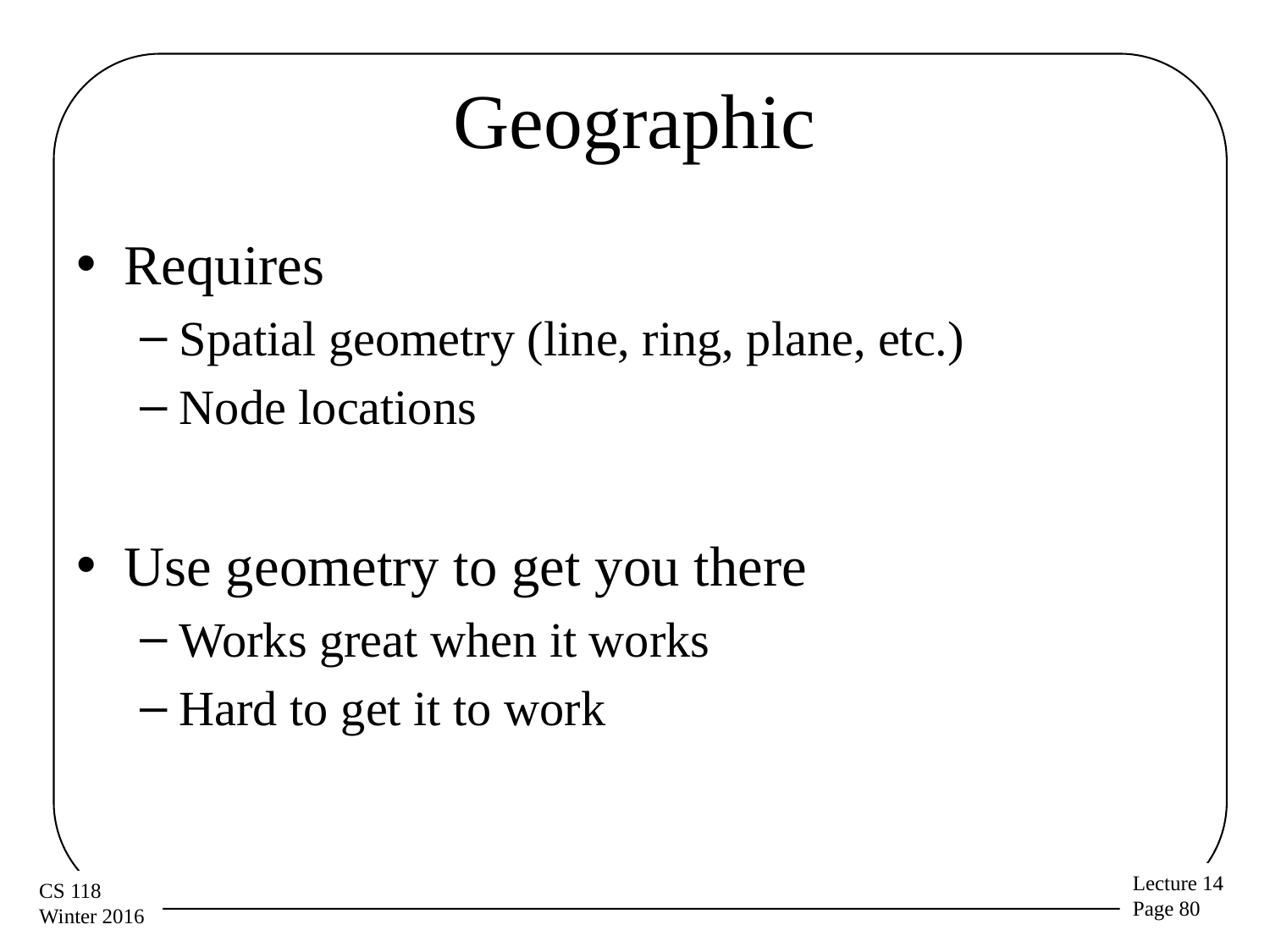

# Geographic
Requires
Spatial geometry (line, ring, plane, etc.)
Node locations

Use geometry to get you there
Works great when it works
Hard to get it to work